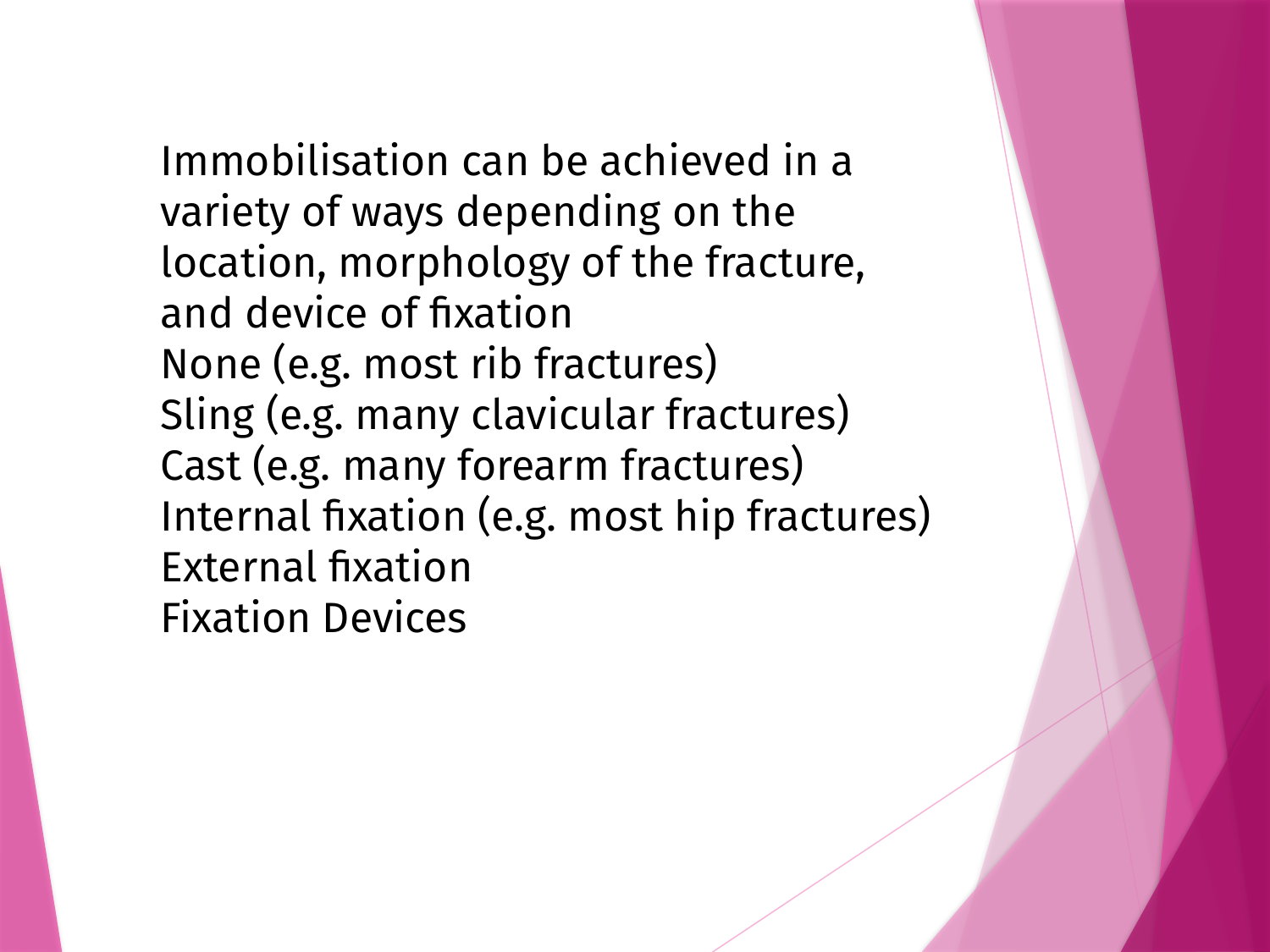

Immobilisation can be achieved in a variety of ways depending on the location, morphology of the fracture, and device of fixation
None (e.g. most rib fractures)
Sling (e.g. many clavicular fractures)
Cast (e.g. many forearm fractures)
Internal fixation (e.g. most hip fractures)
External fixation
Fixation Devices